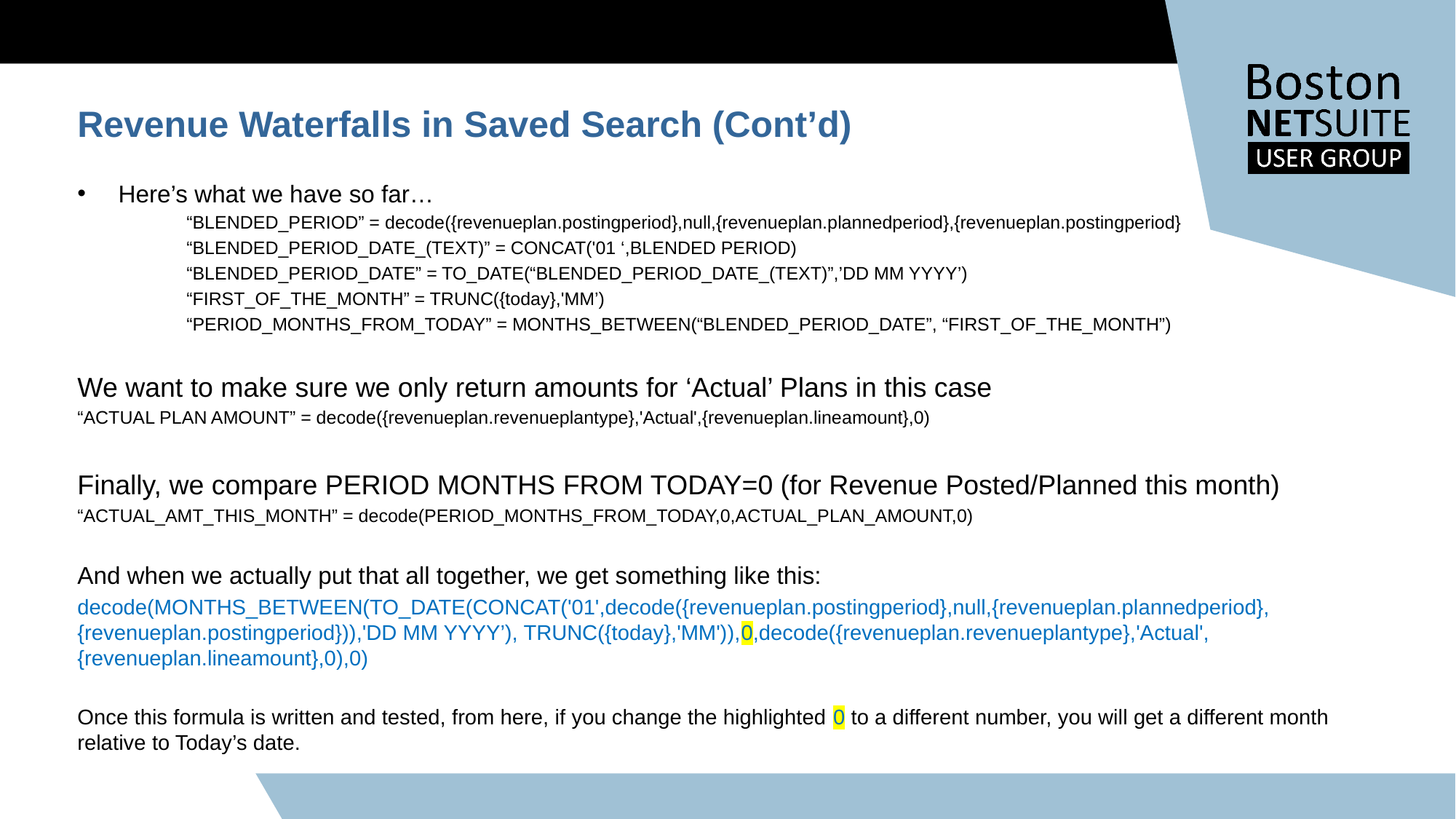

Revenue Waterfalls in Saved Search (Cont’d)
Here’s what we have so far…
	“BLENDED_PERIOD” = decode({revenueplan.postingperiod},null,{revenueplan.plannedperiod},{revenueplan.postingperiod}
	“BLENDED_PERIOD_DATE_(TEXT)” = CONCAT('01 ‘,BLENDED PERIOD)
	“BLENDED_PERIOD_DATE” = TO_DATE(“BLENDED_PERIOD_DATE_(TEXT)”,’DD MM YYYY’)
	“FIRST_OF_THE_MONTH” = TRUNC({today},'MM’)
	“PERIOD_MONTHS_FROM_TODAY” = MONTHS_BETWEEN(“BLENDED_PERIOD_DATE”, “FIRST_OF_THE_MONTH”)

We want to make sure we only return amounts for ‘Actual’ Plans in this case
“ACTUAL PLAN AMOUNT” = decode({revenueplan.revenueplantype},'Actual',{revenueplan.lineamount},0)

Finally, we compare PERIOD MONTHS FROM TODAY=0 (for Revenue Posted/Planned this month)
“ACTUAL_AMT_THIS_MONTH” = decode(PERIOD_MONTHS_FROM_TODAY,0,ACTUAL_PLAN_AMOUNT,0)

And when we actually put that all together, we get something like this:
decode(MONTHS_BETWEEN(TO_DATE(CONCAT('01',decode({revenueplan.postingperiod},null,{revenueplan.plannedperiod},{revenueplan.postingperiod})),'DD MM YYYY’), TRUNC({today},'MM')),0,decode({revenueplan.revenueplantype},'Actual',{revenueplan.lineamount},0),0)

Once this formula is written and tested, from here, if you change the highlighted 0 to a different number, you will get a different month relative to Today’s date.